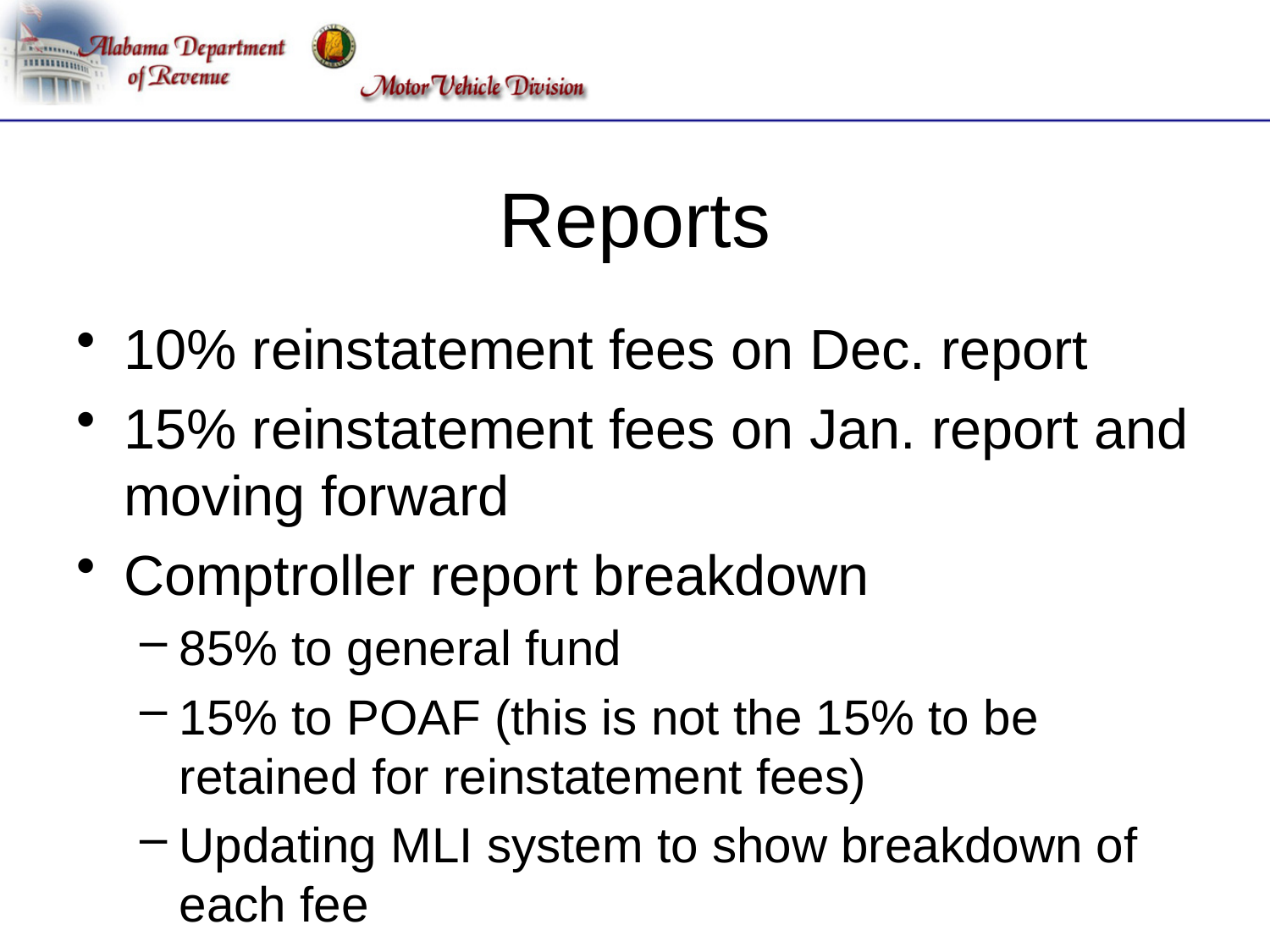

# Reports
10% reinstatement fees on Dec. report
15% reinstatement fees on Jan. report and moving forward
Comptroller report breakdown
85% to general fund
15% to POAF (this is not the 15% to be retained for reinstatement fees)
Updating MLI system to show breakdown of each fee